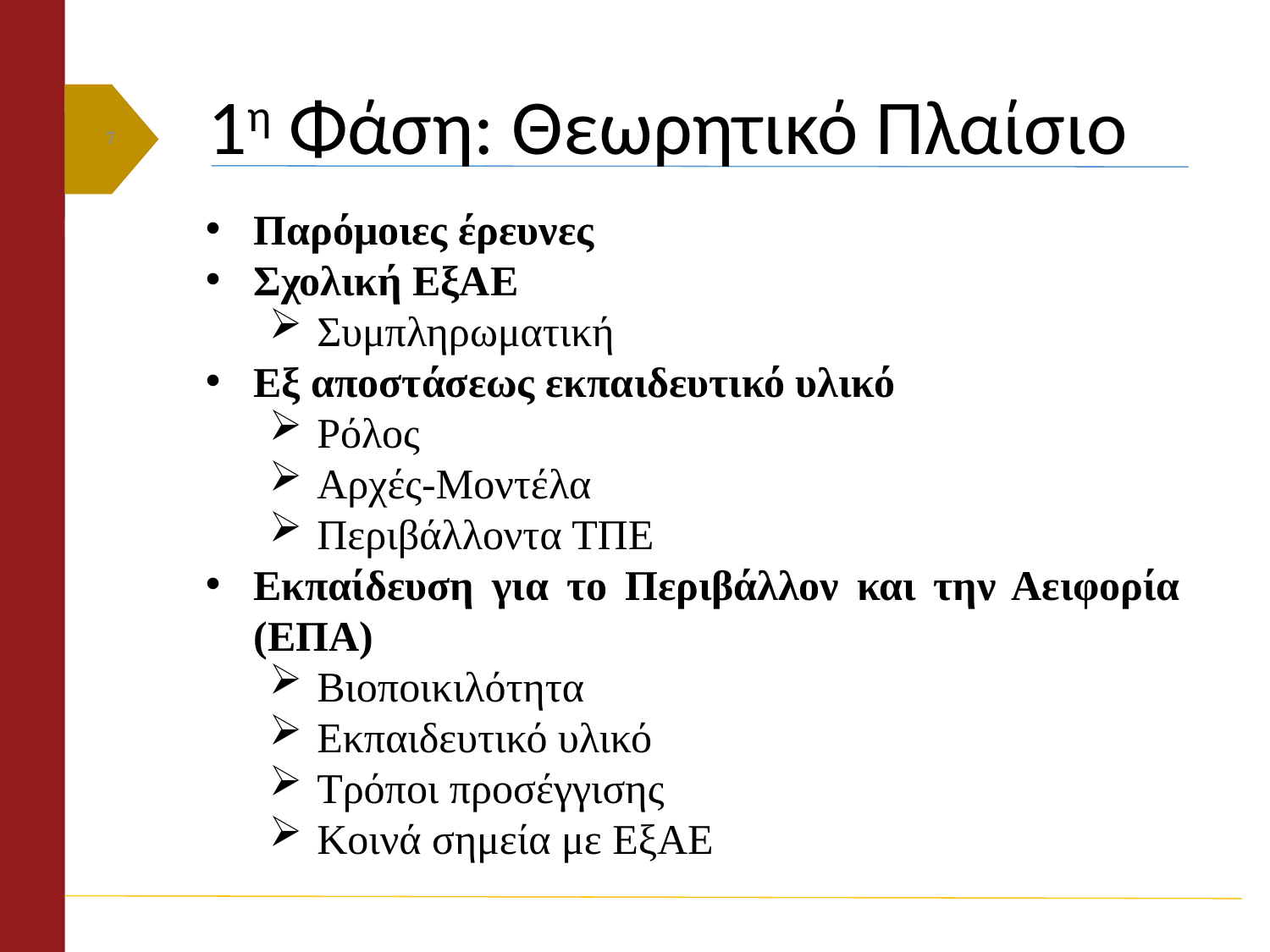

# 1η Φάση: Θεωρητικό Πλαίσιο
7
Παρόμοιες έρευνες
Σχολική ΕξΑΕ
Συμπληρωματική
Εξ αποστάσεως εκπαιδευτικό υλικό
Ρόλος
Αρχές-Μοντέλα
Περιβάλλοντα ΤΠΕ
Εκπαίδευση για το Περιβάλλον και την Αειφορία (ΕΠΑ)
Βιοποικιλότητα
Εκπαιδευτικό υλικό
Τρόποι προσέγγισης
Κοινά σημεία με ΕξΑΕ